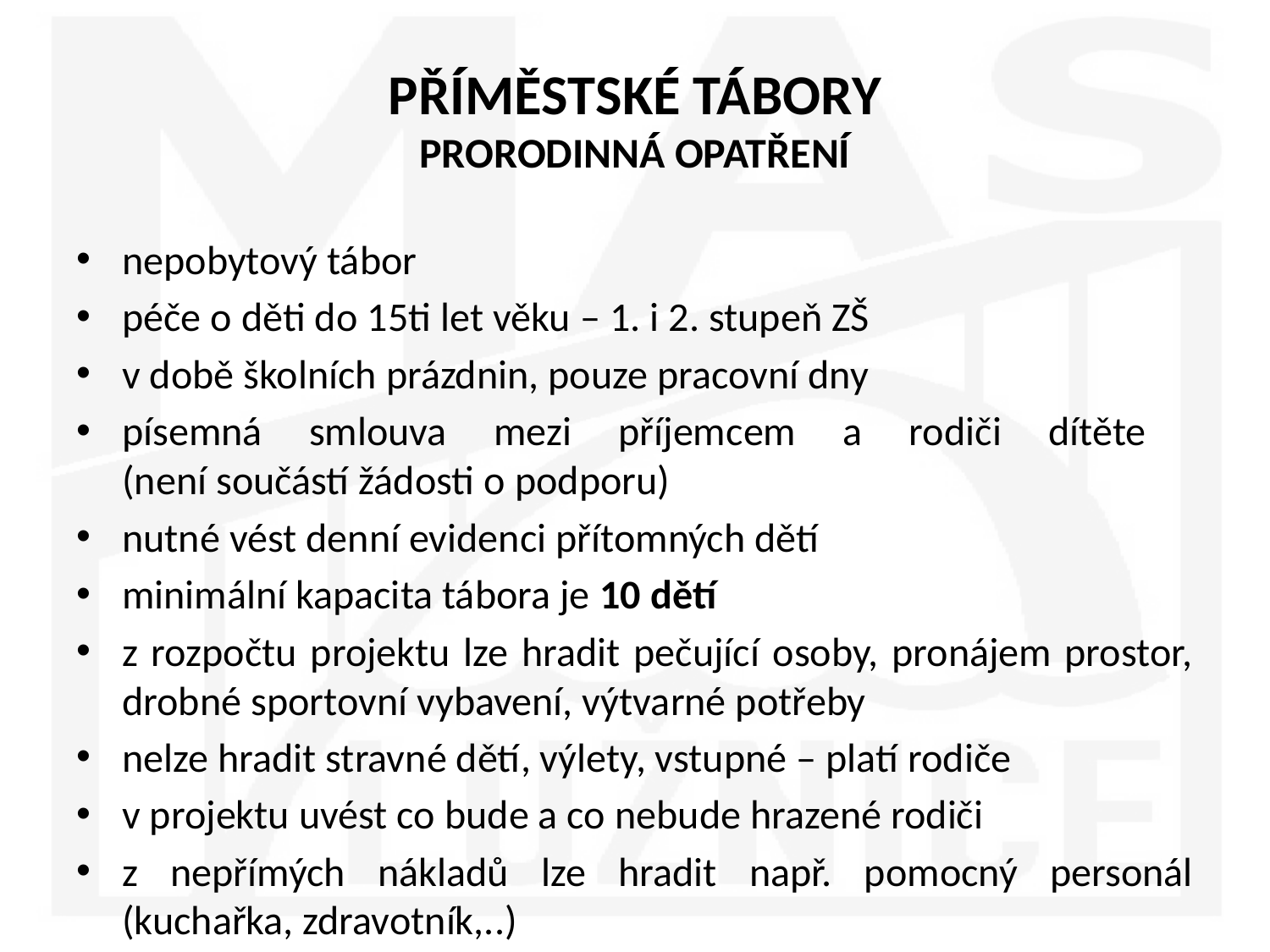

# PŘÍMĚSTSKÉ TÁBORY PRORODINNÁ OPATŘENÍ

nepobytový tábor
péče o děti do 15ti let věku – 1. i 2. stupeň ZŠ
v době školních prázdnin, pouze pracovní dny
písemná smlouva mezi příjemcem a rodiči dítěte
(není součástí žádosti o podporu)
nutné vést denní evidenci přítomných dětí
minimální kapacita tábora je 10 dětí
z rozpočtu projektu lze hradit pečující osoby, pronájem prostor, drobné sportovní vybavení, výtvarné potřeby
nelze hradit stravné dětí, výlety, vstupné – platí rodiče
v projektu uvést co bude a co nebude hrazené rodiči
z nepřímých nákladů lze hradit např. pomocný personál (kuchařka, zdravotník,..)